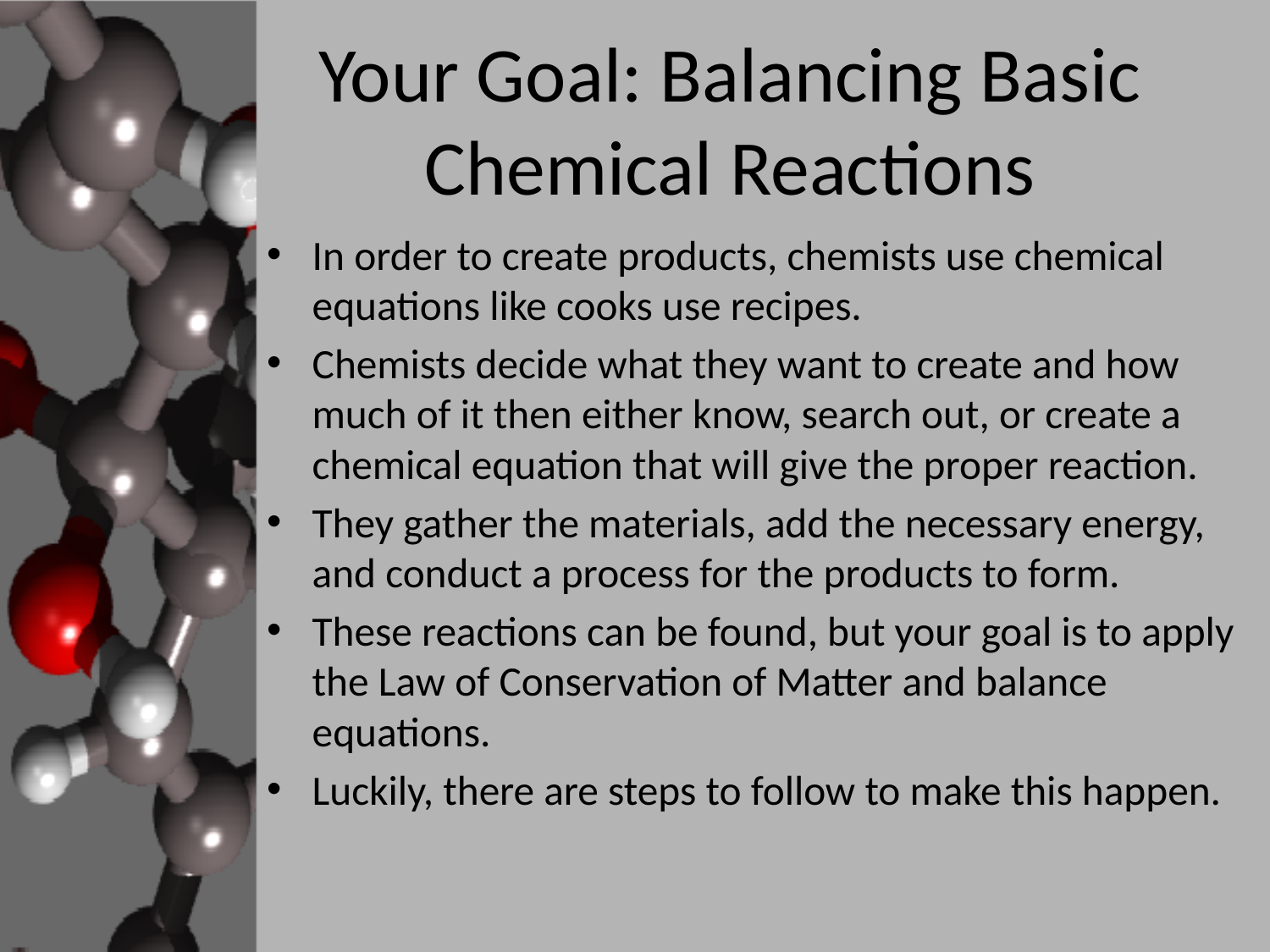

# Your Goal: Balancing Basic Chemical Reactions
In order to create products, chemists use chemical equations like cooks use recipes.
Chemists decide what they want to create and how much of it then either know, search out, or create a chemical equation that will give the proper reaction.
They gather the materials, add the necessary energy, and conduct a process for the products to form.
These reactions can be found, but your goal is to apply the Law of Conservation of Matter and balance equations.
Luckily, there are steps to follow to make this happen.